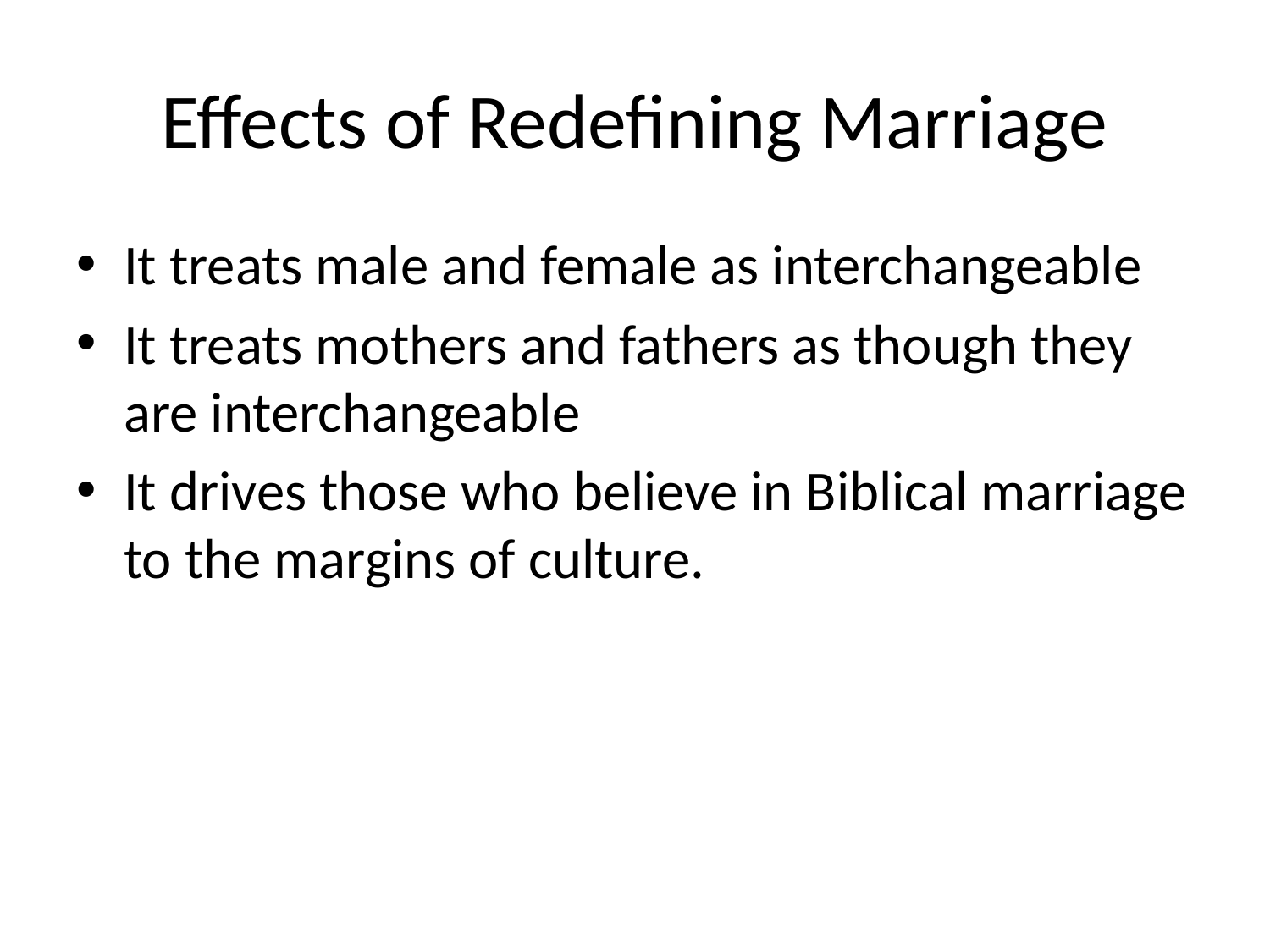

# Effects of Redefining Marriage
It treats male and female as interchangeable
It treats mothers and fathers as though they are interchangeable
It drives those who believe in Biblical marriage to the margins of culture.